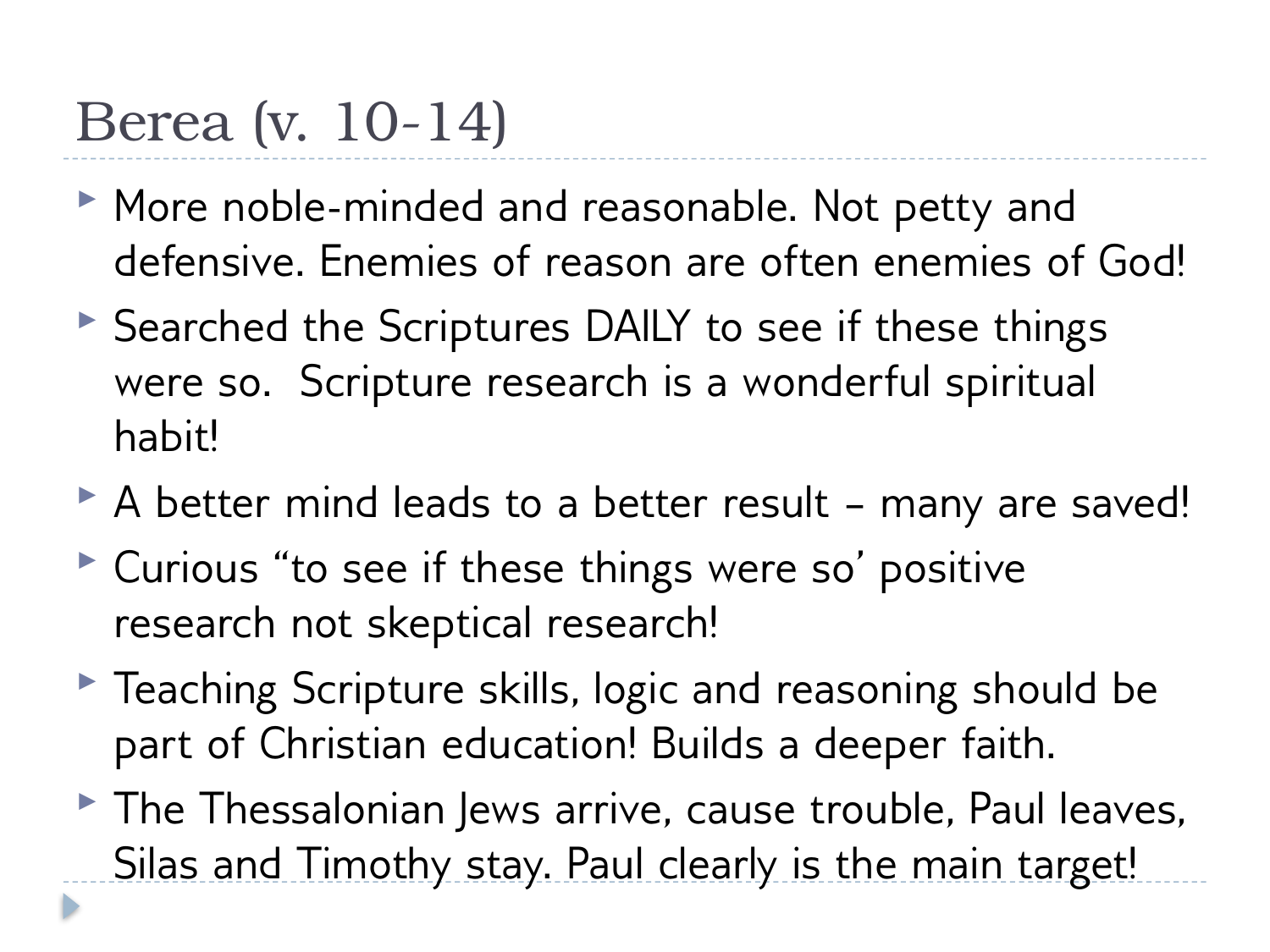

# Berea (v. 10-14)
More noble-minded and reasonable. Not petty and defensive. Enemies of reason are often enemies of God!
Searched the Scriptures DAILY to see if these things were so.  Scripture research is a wonderful spiritual habit!
A better mind leads to a better result – many are saved!
Curious “to see if these things were so’ positive research not skeptical research!
Teaching Scripture skills, logic and reasoning should be part of Christian education! Builds a deeper faith.
The Thessalonian Jews arrive, cause trouble, Paul leaves, Silas and Timothy stay. Paul clearly is the main target!